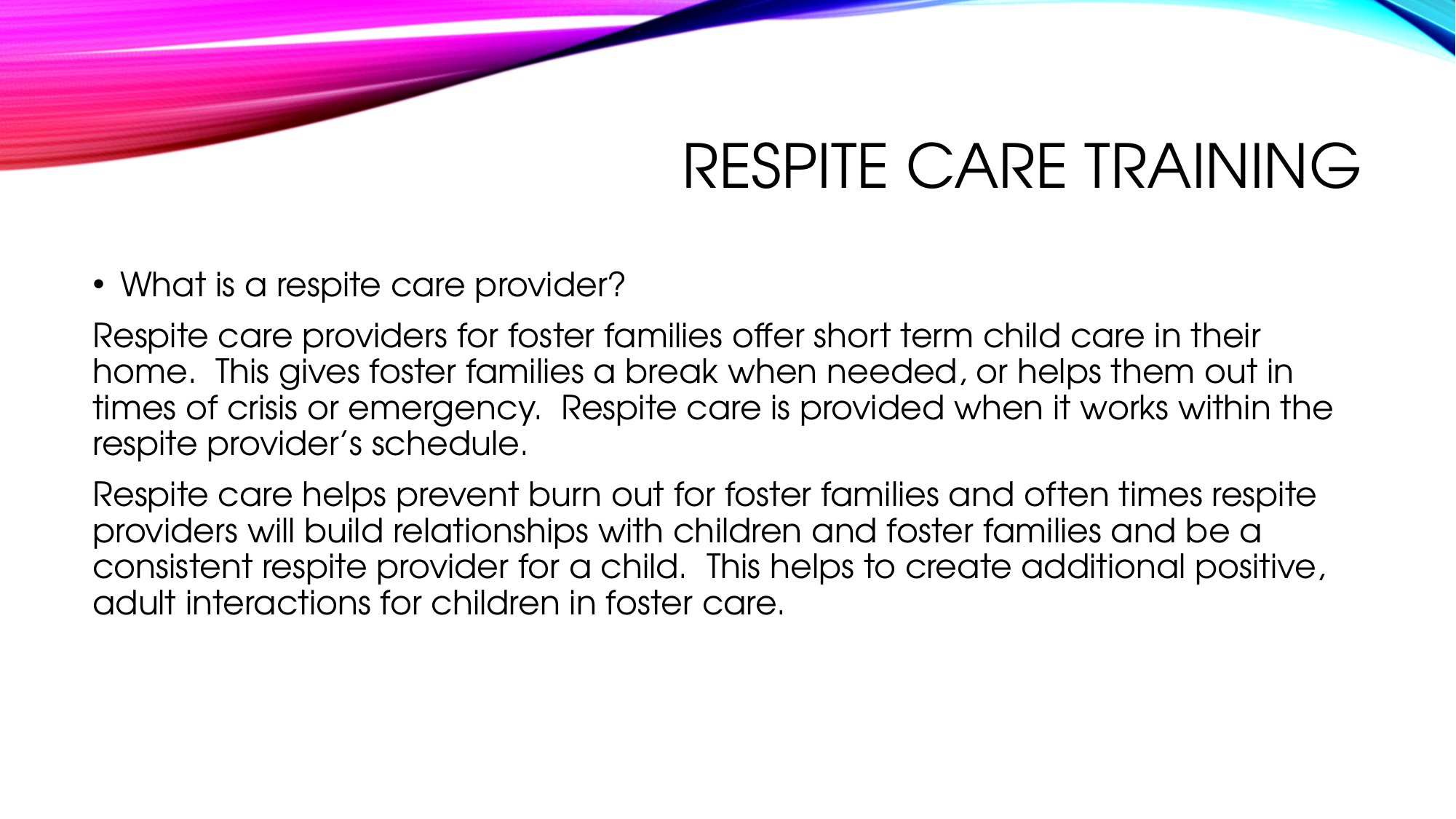

# Respite care training
What is a respite care provider?
Respite care providers for foster families offer short term child care in their home.  This gives foster families a break when needed, or helps them out in times of crisis or emergency.  Respite care is provided when it works within the respite provider’s schedule.
Respite care helps prevent burn out for foster families and often times respite providers will build relationships with children and foster families and be a consistent respite provider for a child.  This helps to create additional positive, adult interactions for children in foster care.